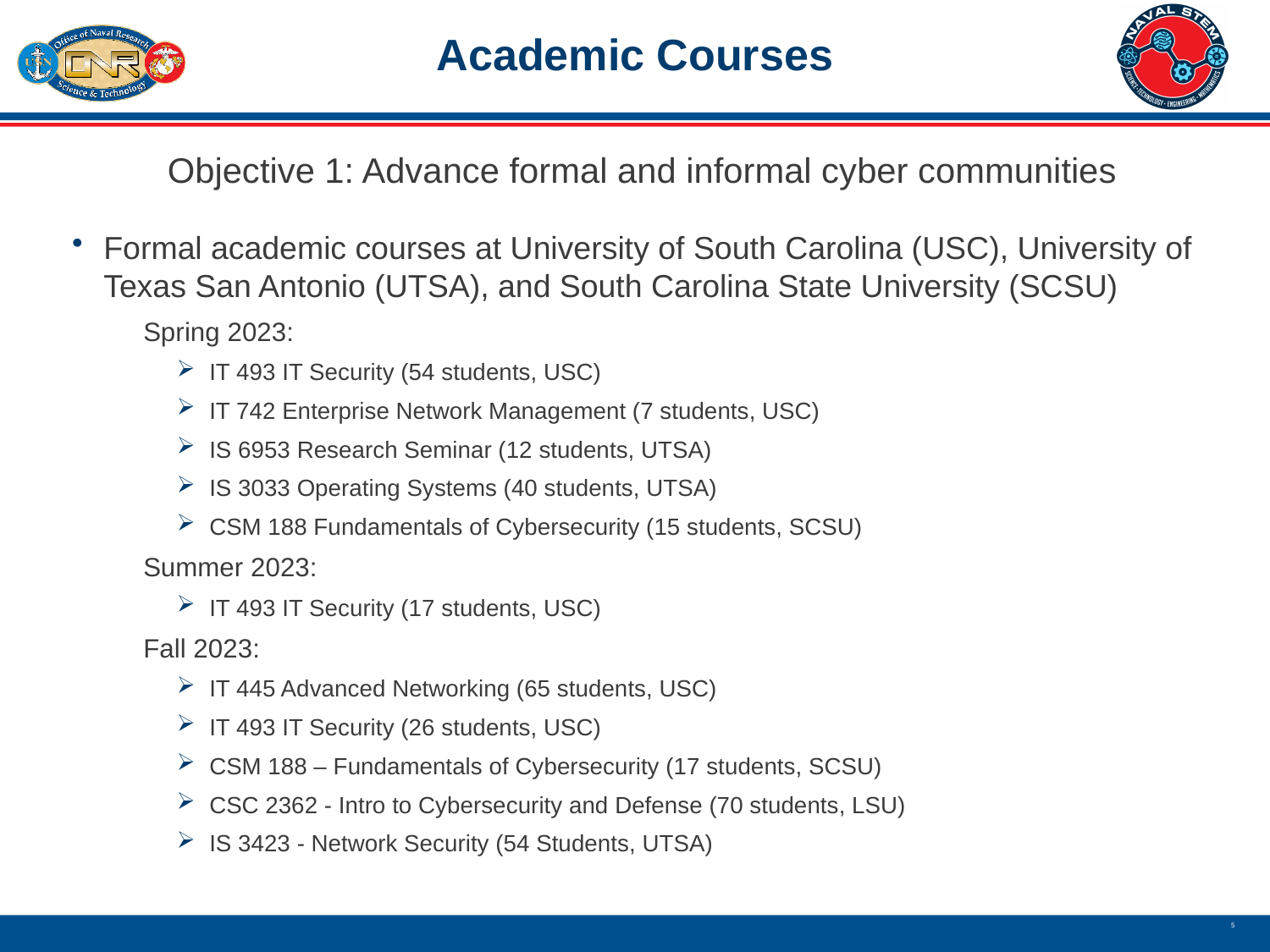

Academic Courses
Objective 1: Advance formal and informal cyber communities
Formal academic courses at University of South Carolina (USC), University of Texas San Antonio (UTSA), and South Carolina State University (SCSU)
Spring 2023:
IT 493 IT Security (54 students, USC)
IT 742 Enterprise Network Management (7 students, USC)
IS 6953 Research Seminar (12 students, UTSA)
IS 3033 Operating Systems (40 students, UTSA)
CSM 188 Fundamentals of Cybersecurity (15 students, SCSU)
Summer 2023:
IT 493 IT Security (17 students, USC)
Fall 2023:
IT 445 Advanced Networking (65 students, USC)
IT 493 IT Security (26 students, USC)
CSM 188 – Fundamentals of Cybersecurity (17 students, SCSU)
CSC 2362 - Intro to Cybersecurity and Defense (70 students, LSU)
IS 3423 - Network Security (54 Students, UTSA)